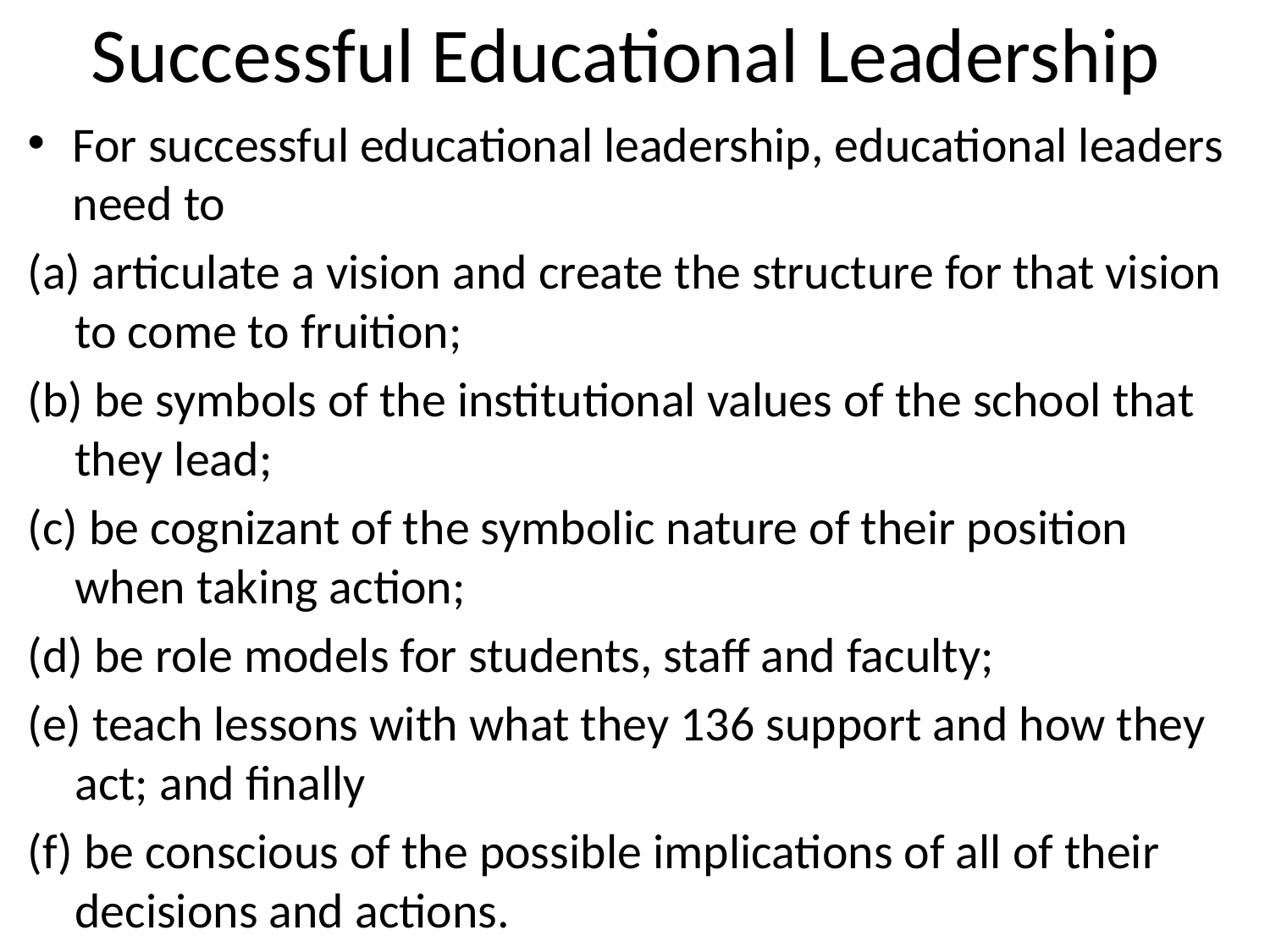

# Successful Educational Leadership
For successful educational leadership, educational leaders need to
(a) articulate a vision and create the structure for that vision to come to fruition;
(b) be symbols of the institutional values of the school that they lead;
(c) be cognizant of the symbolic nature of their position when taking action;
(d) be role models for students, staff and faculty;
(e) teach lessons with what they 136 support and how they act; and finally
(f) be conscious of the possible implications of all of their decisions and actions.